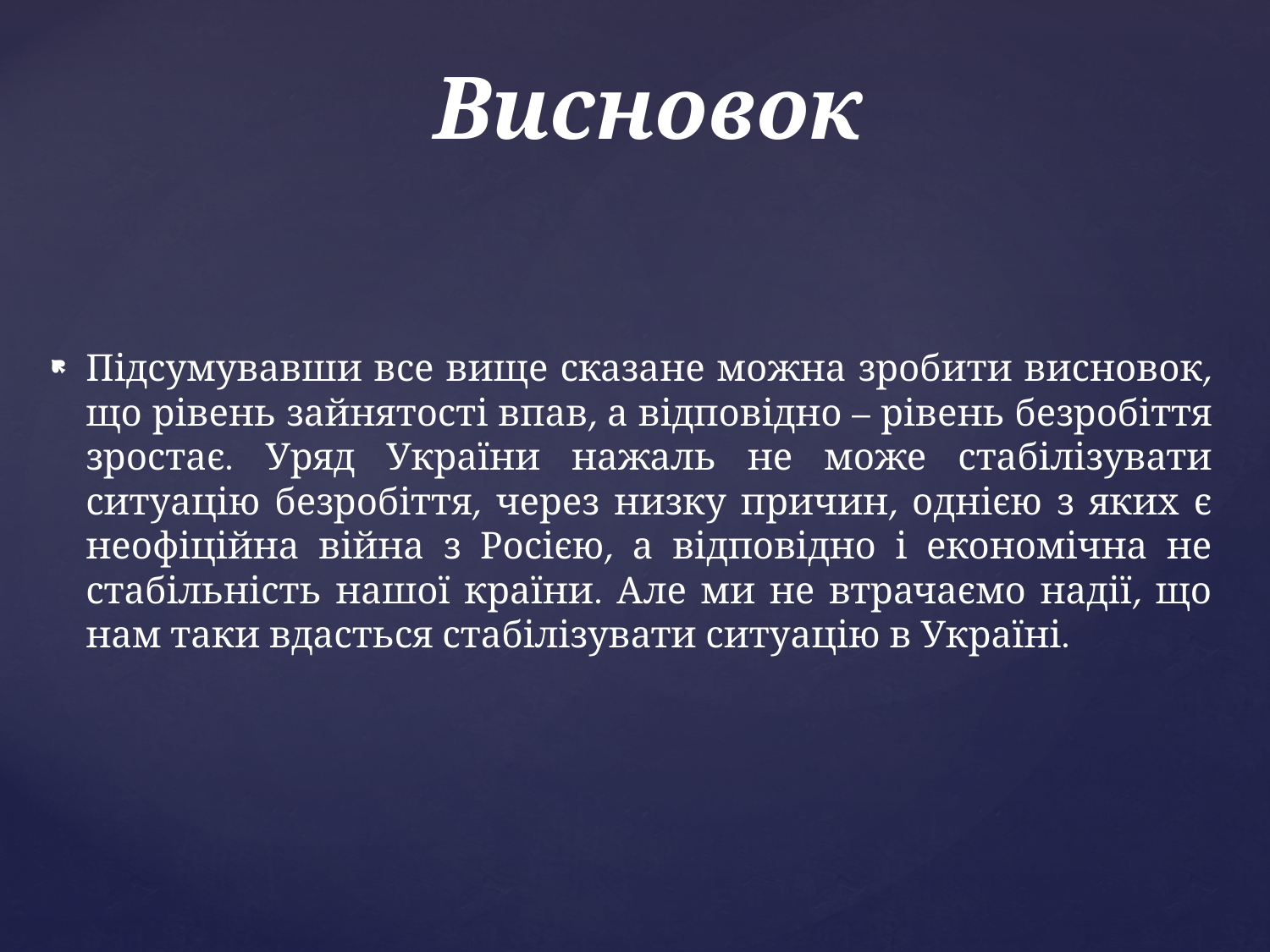

# Висновок
Підсумувавши все вище сказане можна зробити висновок, що рівень зайнятості впав, а відповідно – рівень безробіття зростає. Уряд України нажаль не може стабілізувати ситуацію безробіття, через низку причин, однією з яких є неофіційна війна з Росією, а відповідно і економічна не стабільність нашої країни. Але ми не втрачаємо надії, що нам таки вдасться стабілізувати ситуацію в Україні.